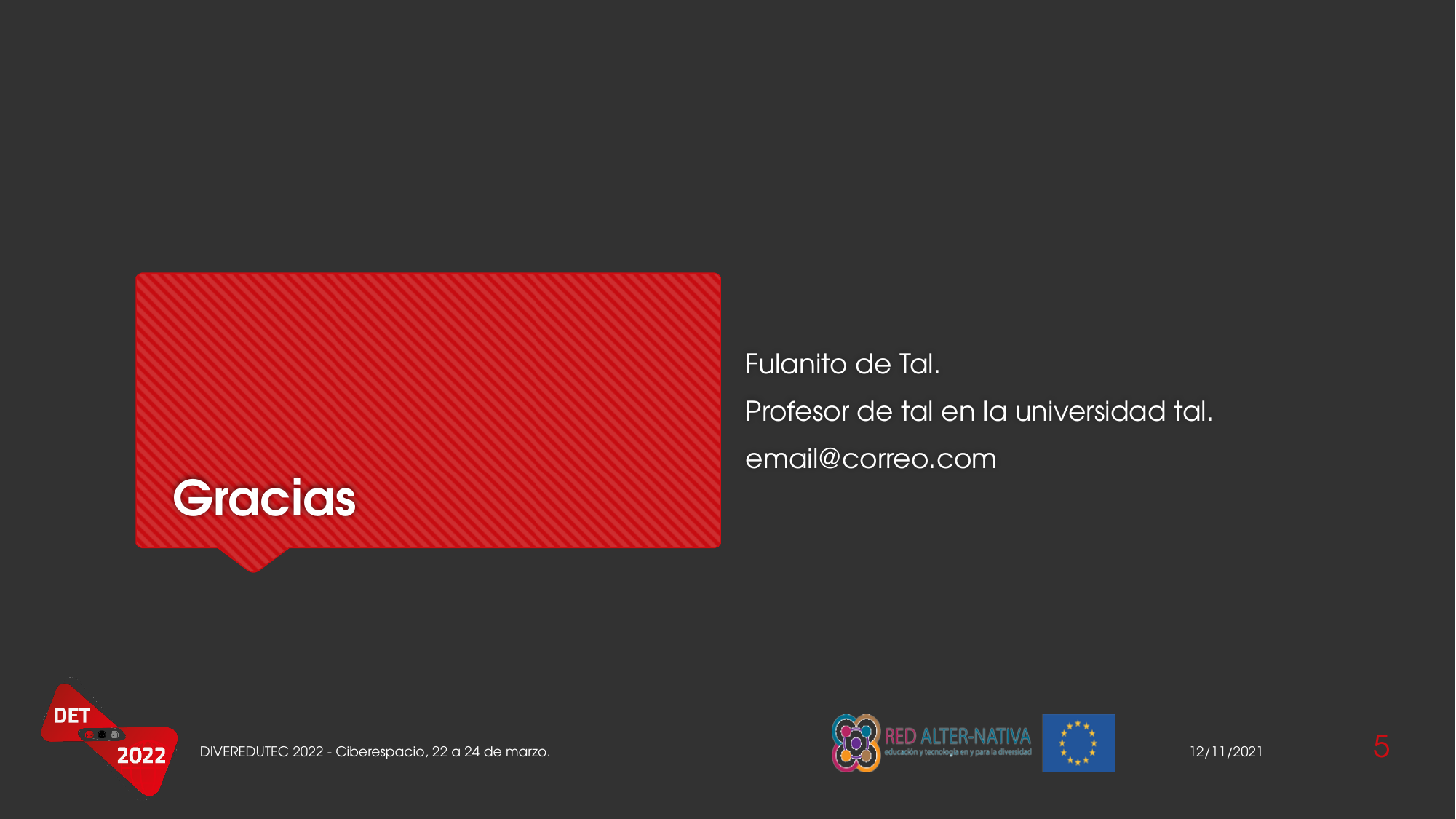

Fulanito de Tal.
Profesor de tal en la universidad tal.
email@correo.com
# Gracias
5
DIVEREDUTEC 2022 - Ciberespacio, 22 a 24 de marzo.
12/11/2021